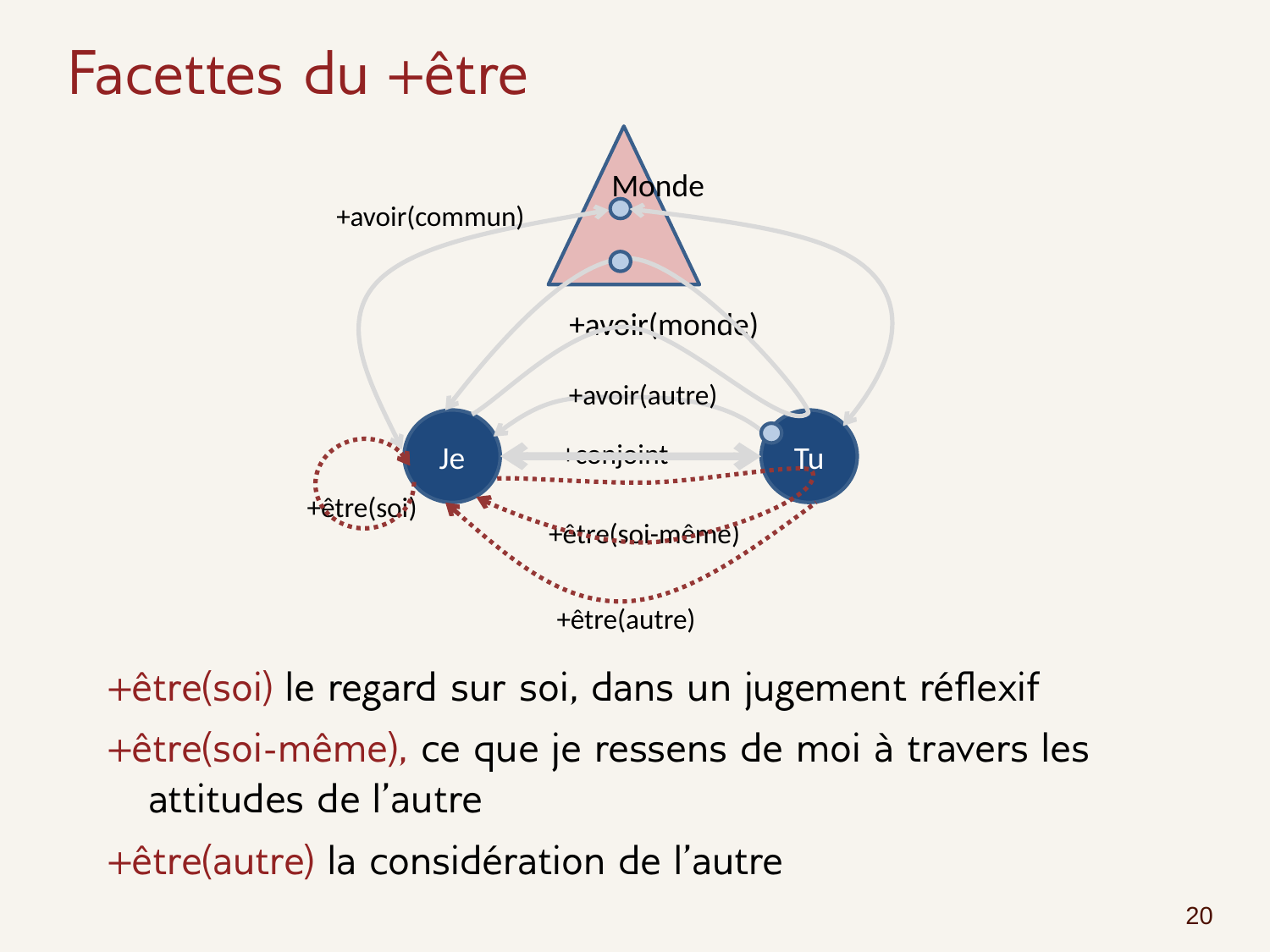

# Facettes du +être

Monde

+avoir(commun)

+avoir(monde)
+avoir(autre)

Je
Tu
+conjoint

+être(soi)

+être(soi-même)
+être(autre)

+être(soi) le regard sur soi, dans un jugement réflexif
+être(soi-même), ce que je ressens de moi à travers les attitudes de l’autre
+être(autre) la considération de l’autre

20